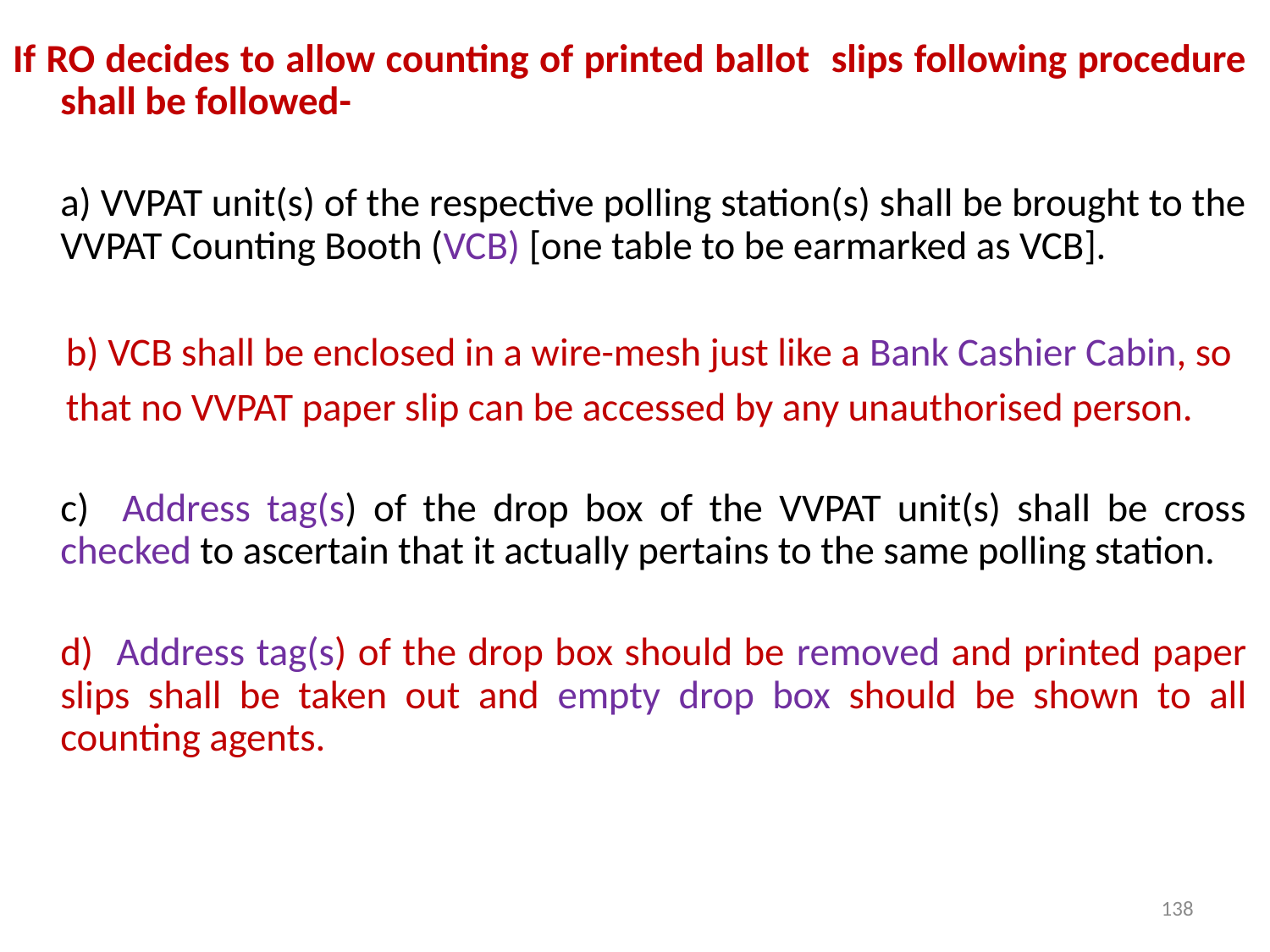

If RO decides to allow counting of printed ballot  slips following procedure shall be followed-

	a) VVPAT unit(s) of the respective polling station(s) shall be brought to the VVPAT Counting Booth (VCB) [one table to be earmarked as VCB].

      b) VCB shall be enclosed in a wire-mesh just like a Bank Cashier Cabin, so
      that no VVPAT paper slip can be accessed by any unauthorised person.

	c)  Address tag(s) of the drop box of the VVPAT unit(s) shall be cross checked to ascertain that it actually pertains to the same polling station.

	d)  Address tag(s) of the drop box should be removed and printed paper slips shall be taken out and empty drop box should be shown to all counting agents.

138